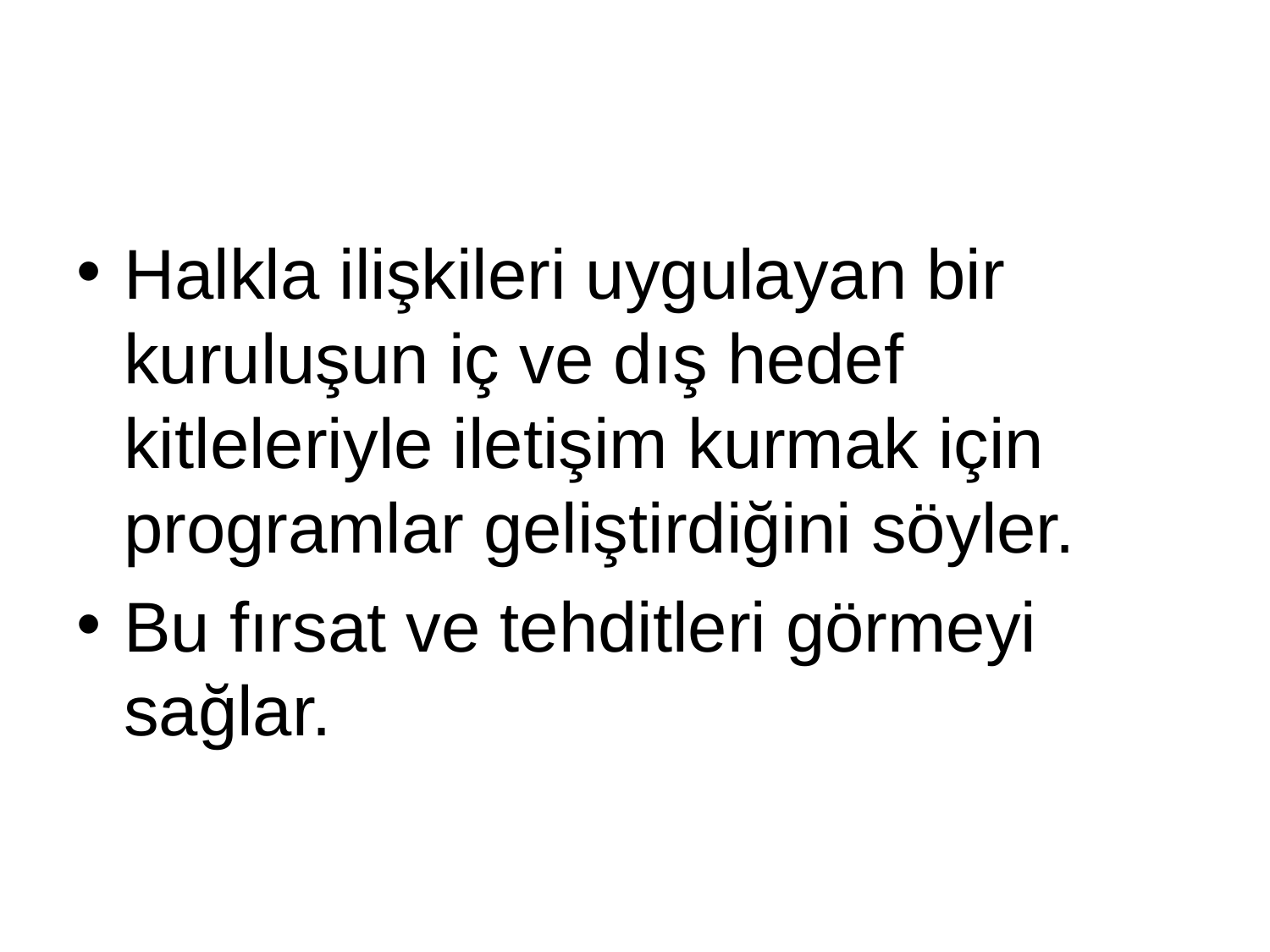

#
Halkla ilişkileri uygulayan bir kuruluşun iç ve dış hedef kitleleriyle iletişim kurmak için programlar geliştirdiğini söyler.
Bu fırsat ve tehditleri görmeyi sağlar.